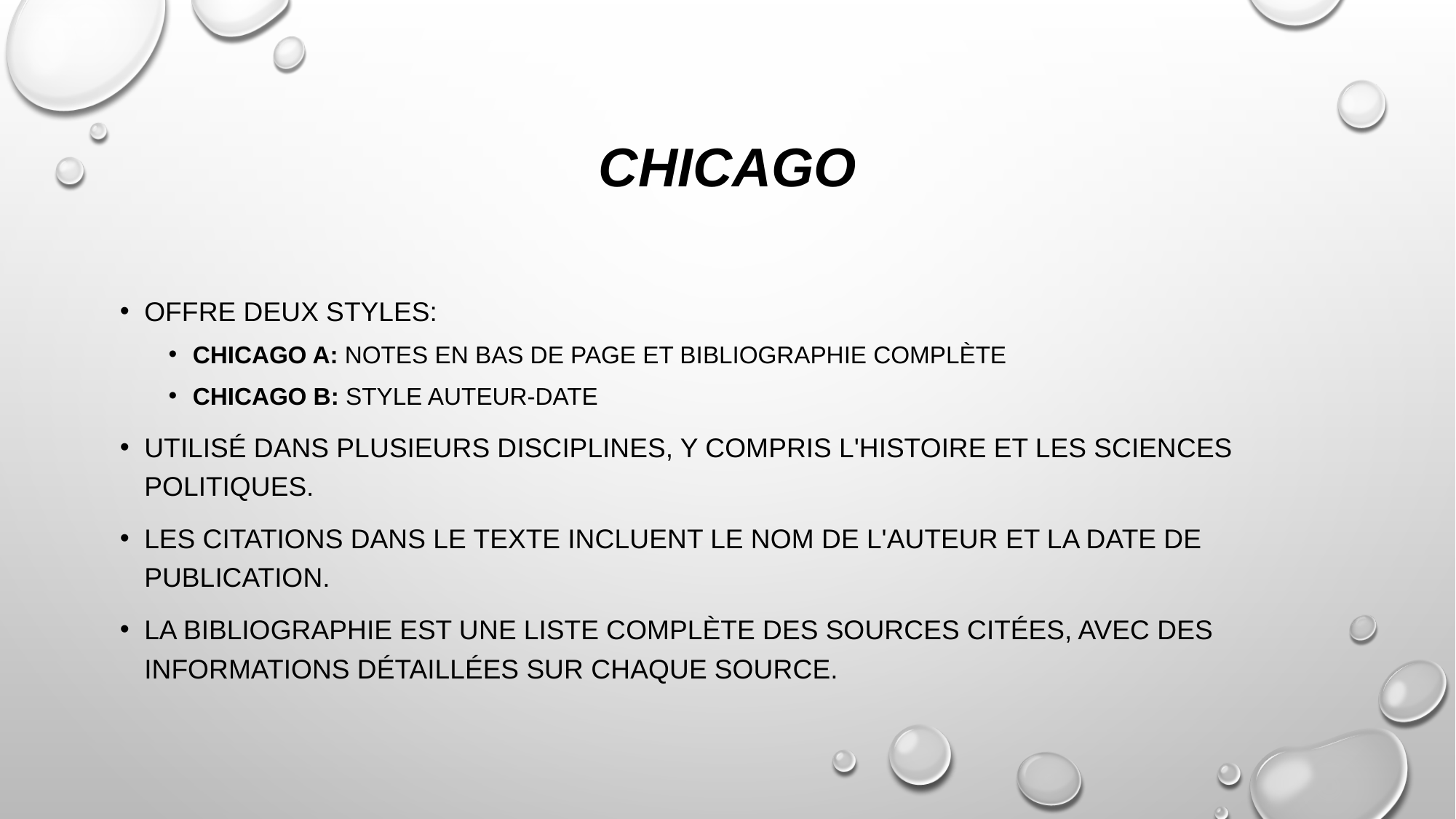

# Chicago
Offre deux styles:
Chicago A: notes en bas de page et bibliographie complète
Chicago B: style auteur-date
Utilisé dans plusieurs disciplines, y compris l'histoire et les sciences politiques.
Les citations dans le texte incluent le nom de l'auteur et la date de publication.
La bibliographie est une liste complète des sources citées, avec des informations détaillées sur chaque source.